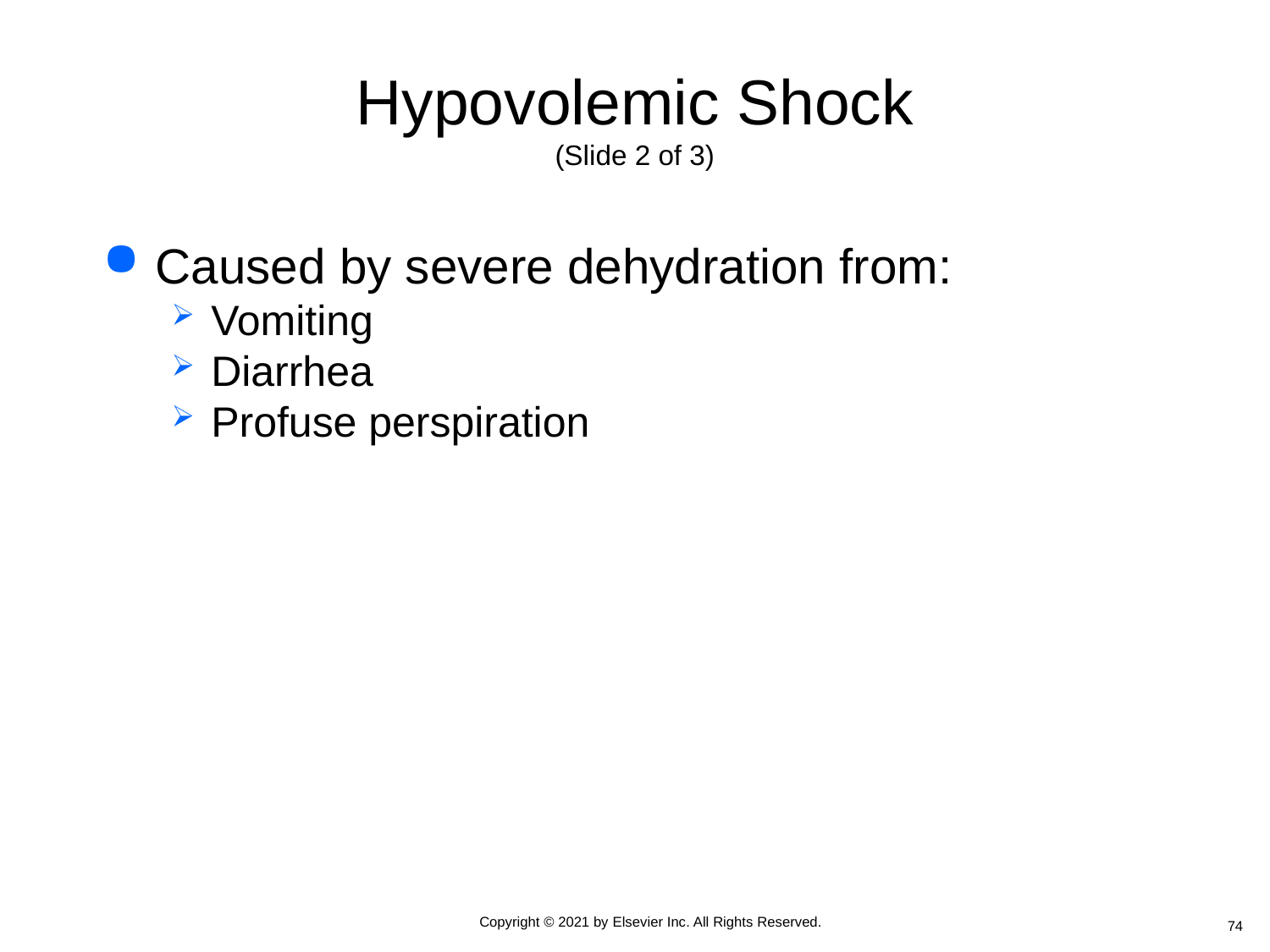

# Hypovolemic Shock (Slide 2 of 3)
Caused by severe dehydration from:
Vomiting
Diarrhea
Profuse perspiration

74